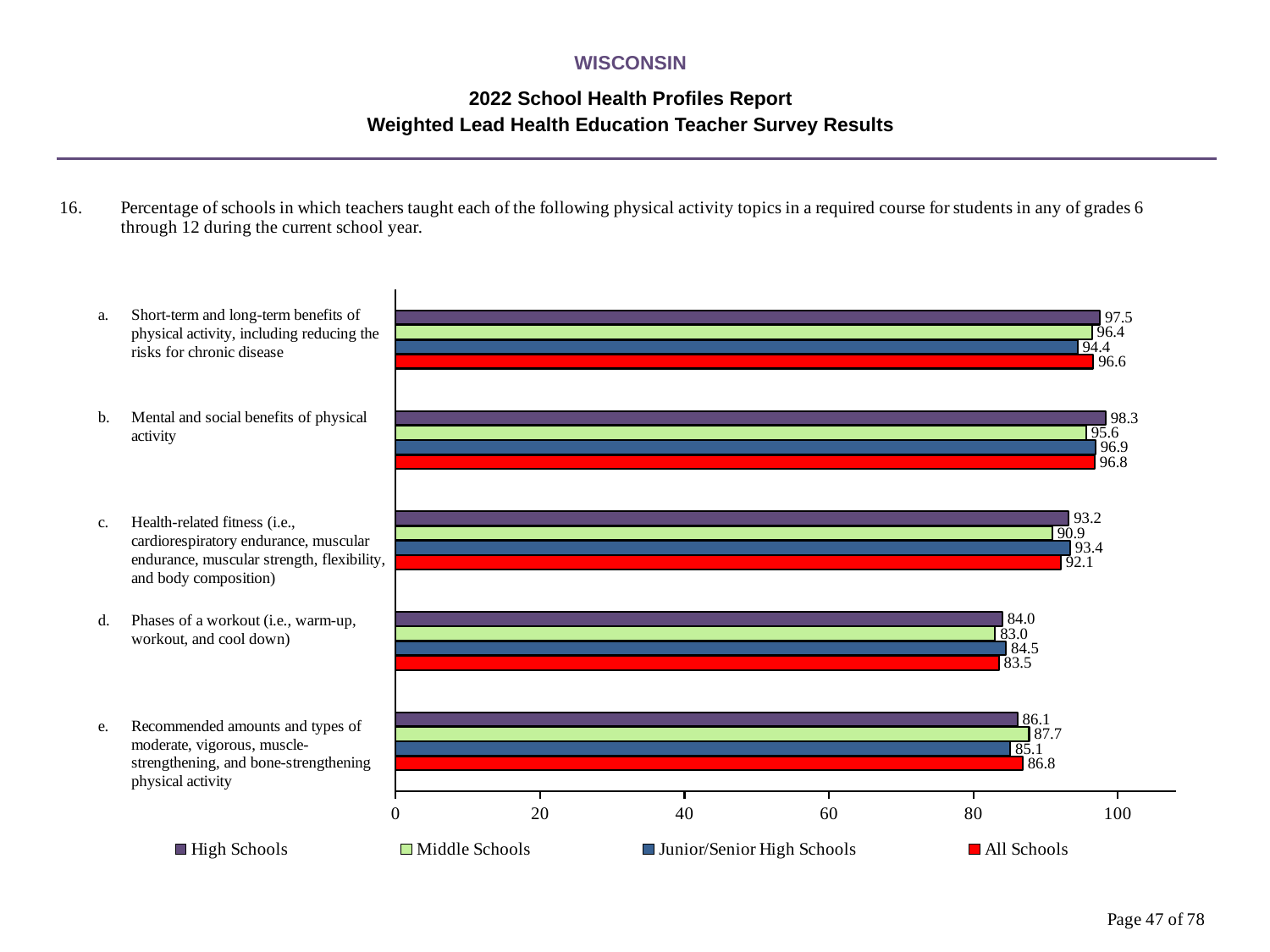

WISCONSIN
2022 School Health Profiles Report
Weighted Lead Health Education Teacher Survey Results

### Chart

| Category | All Schools | Junior/Senior High Schools | Middle Schools | High Schools |
|---|---|---|---|---|
| Recommended amounts and types of moderate, vigorous, muscle-strengthening, and bone-strengthening physical activity | 86.8 | 85.1 | 87.7 | 86.1 |
| Phases of a workout (i.e., warm-up, workout, and cool down) | 83.5 | 84.5 | 83.0 | 84.0 |
| Health-related fitness (i.e., cardiorespiratory endurance, muscular endurance, muscular strength, flexibility, and body composition) | 92.1 | 93.4 | 90.9 | 93.2 |
| Mental and social benefits of physical activity | 96.8 | 96.9 | 95.6 | 98.3 |
| Short-term and long-term benefits of physical activity, including reducing the risks for chronic disease | 96.6 | 94.4 | 96.4 | 97.5 |